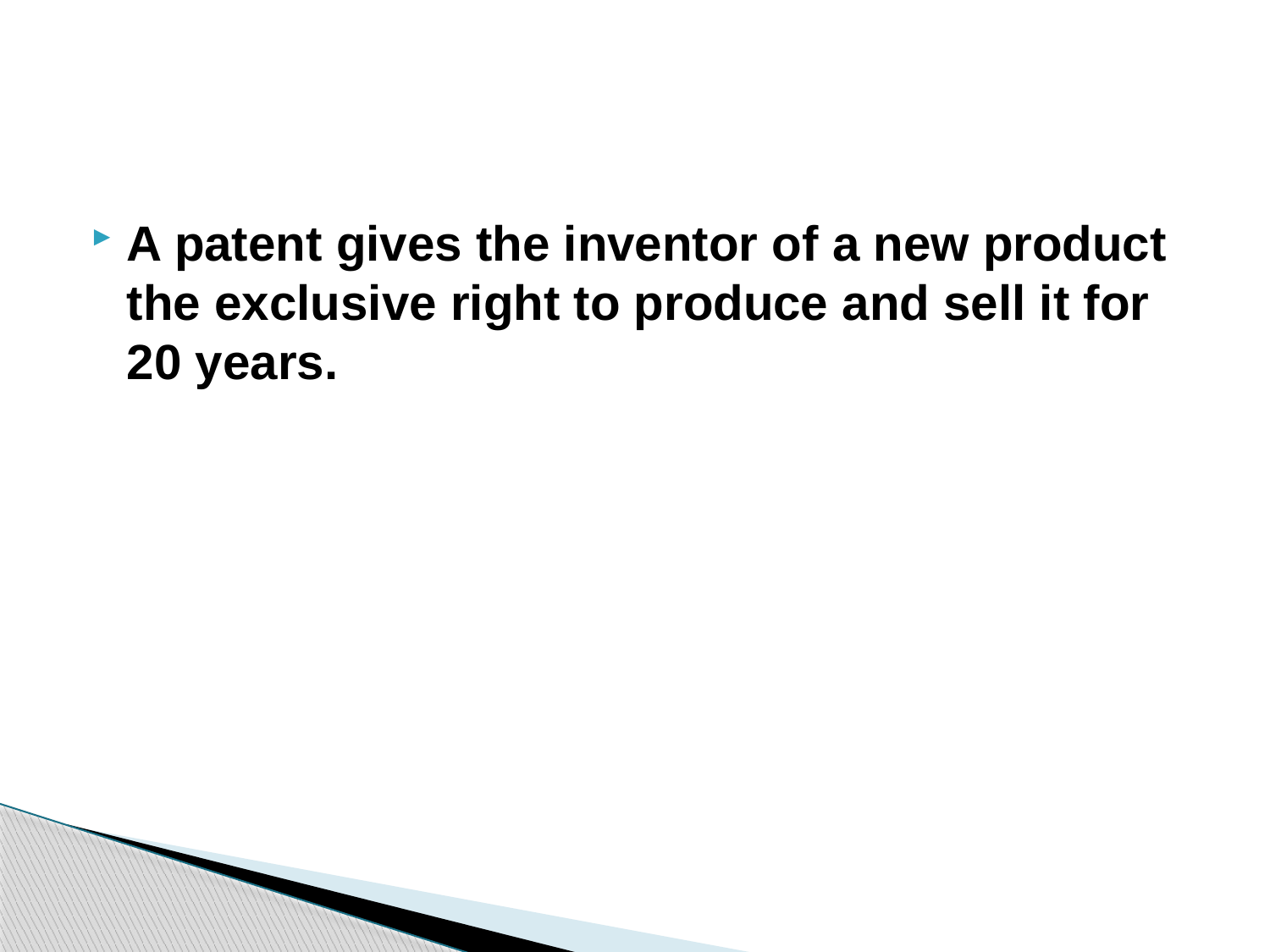

#
A patent gives the inventor of a new product the exclusive right to produce and sell it for 20 years.